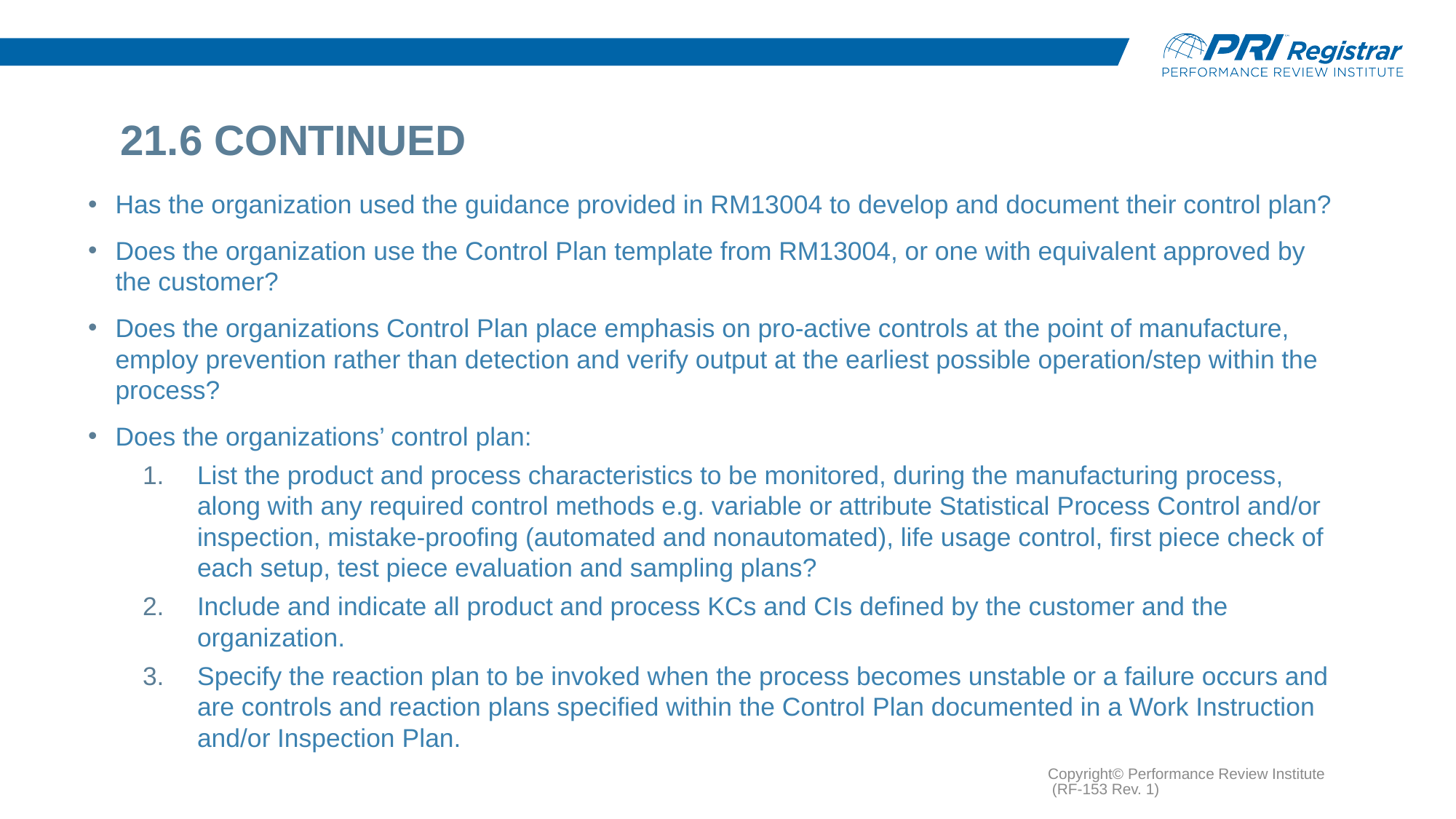

# 21.6 Continued
Has the organization used the guidance provided in RM13004 to develop and document their control plan?
Does the organization use the Control Plan template from RM13004, or one with equivalent approved by the customer?
Does the organizations Control Plan place emphasis on pro-active controls at the point of manufacture, employ prevention rather than detection and verify output at the earliest possible operation/step within the process?
Does the organizations’ control plan:
List the product and process characteristics to be monitored, during the manufacturing process, along with any required control methods e.g. variable or attribute Statistical Process Control and/or inspection, mistake-proofing (automated and nonautomated), life usage control, first piece check of each setup, test piece evaluation and sampling plans?
Include and indicate all product and process KCs and CIs defined by the customer and the organization.
Specify the reaction plan to be invoked when the process becomes unstable or a failure occurs and are controls and reaction plans specified within the Control Plan documented in a Work Instruction and/or Inspection Plan.

Copyright© Performance Review Institute (RF-153 Rev. 1)